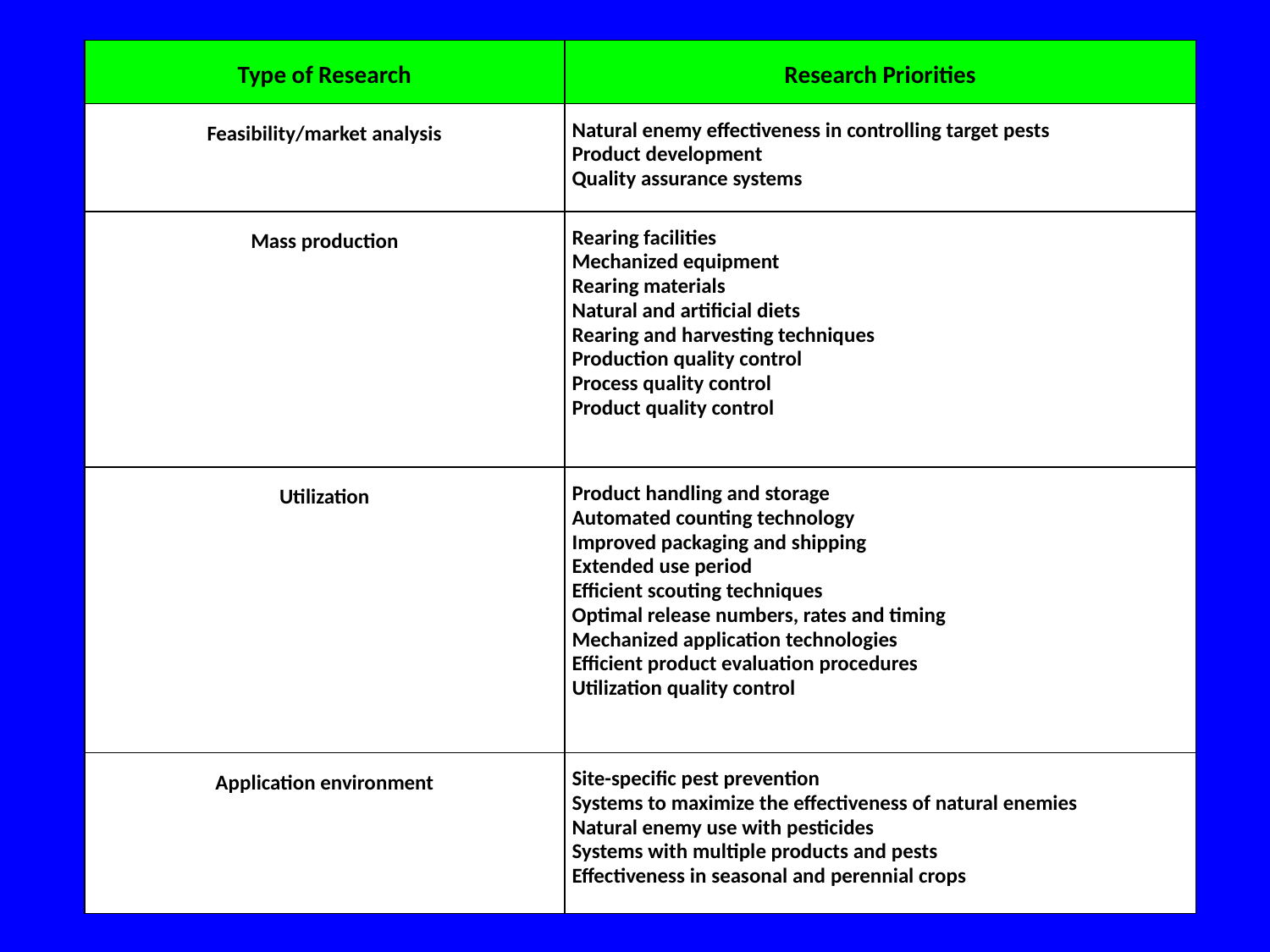

| Type of Research | Research Priorities |
| --- | --- |
| Feasibility/market analysis | Natural enemy effectiveness in controlling target pests Product development Quality assurance systems |
| Mass production | Rearing facilities Mechanized equipment Rearing materials Natural and artificial diets Rearing and harvesting techniques Production quality control Process quality control Product quality control |
| Utilization | Product handling and storage Automated counting technology Improved packaging and shipping Extended use period Efficient scouting techniques Optimal release numbers, rates and timing Mechanized application technologies Efficient product evaluation procedures Utilization quality control |
| Application environment | Site-specific pest prevention Systems to maximize the effectiveness of natural enemies Natural enemy use with pesticides Systems with multiple products and pests Effectiveness in seasonal and perennial crops |